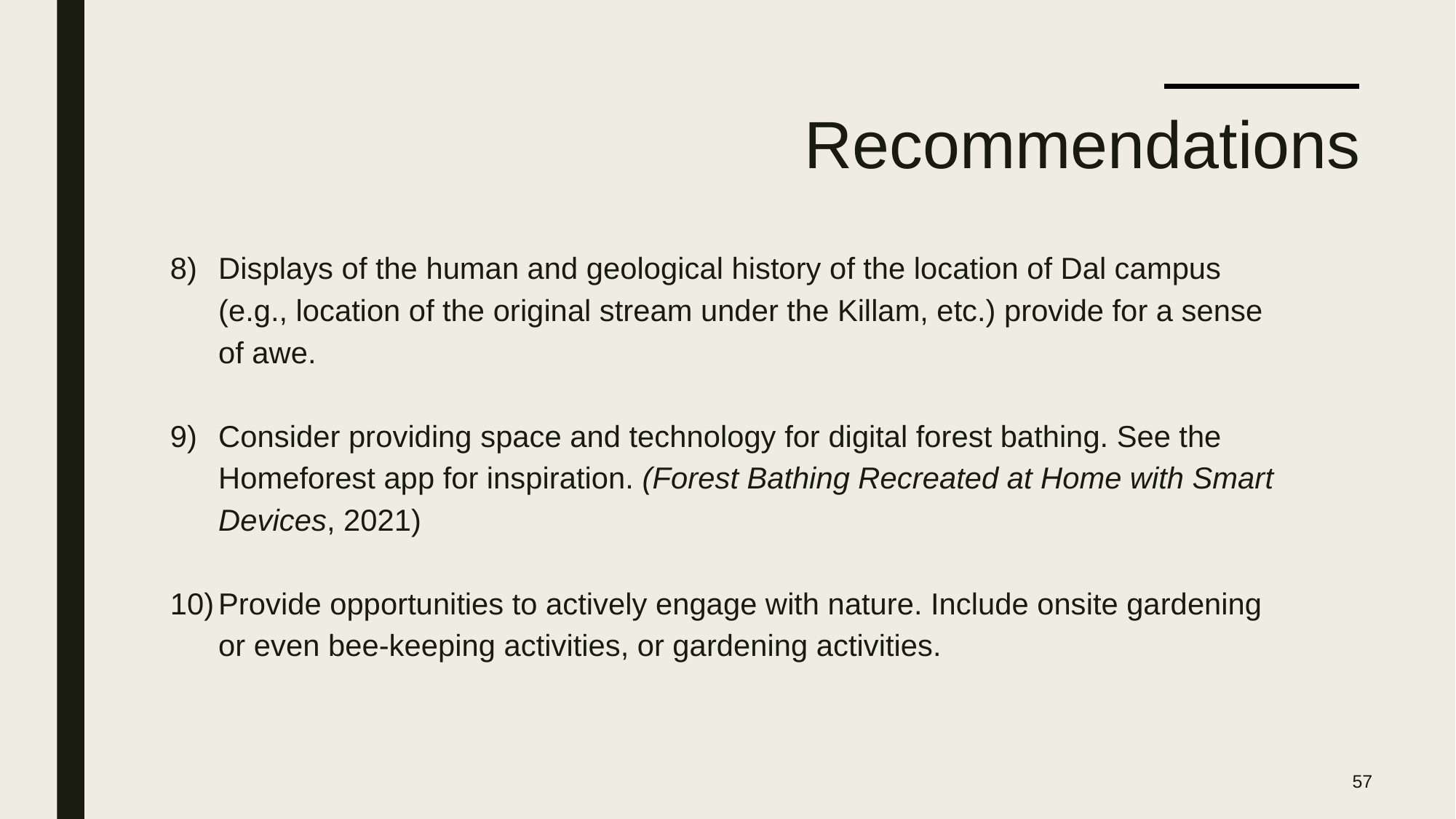

# Recommendations
8)	Displays of the human and geological history of the location of Dal campus (e.g., location of the original stream under the Killam, etc.) provide for a sense of awe.

9)	Consider providing space and technology for digital forest bathing. See the Homeforest app for inspiration. (Forest Bathing Recreated at Home with Smart Devices, 2021)

10)	Provide opportunities to actively engage with nature. Include onsite gardening or even bee-keeping activities, or gardening activities.

57